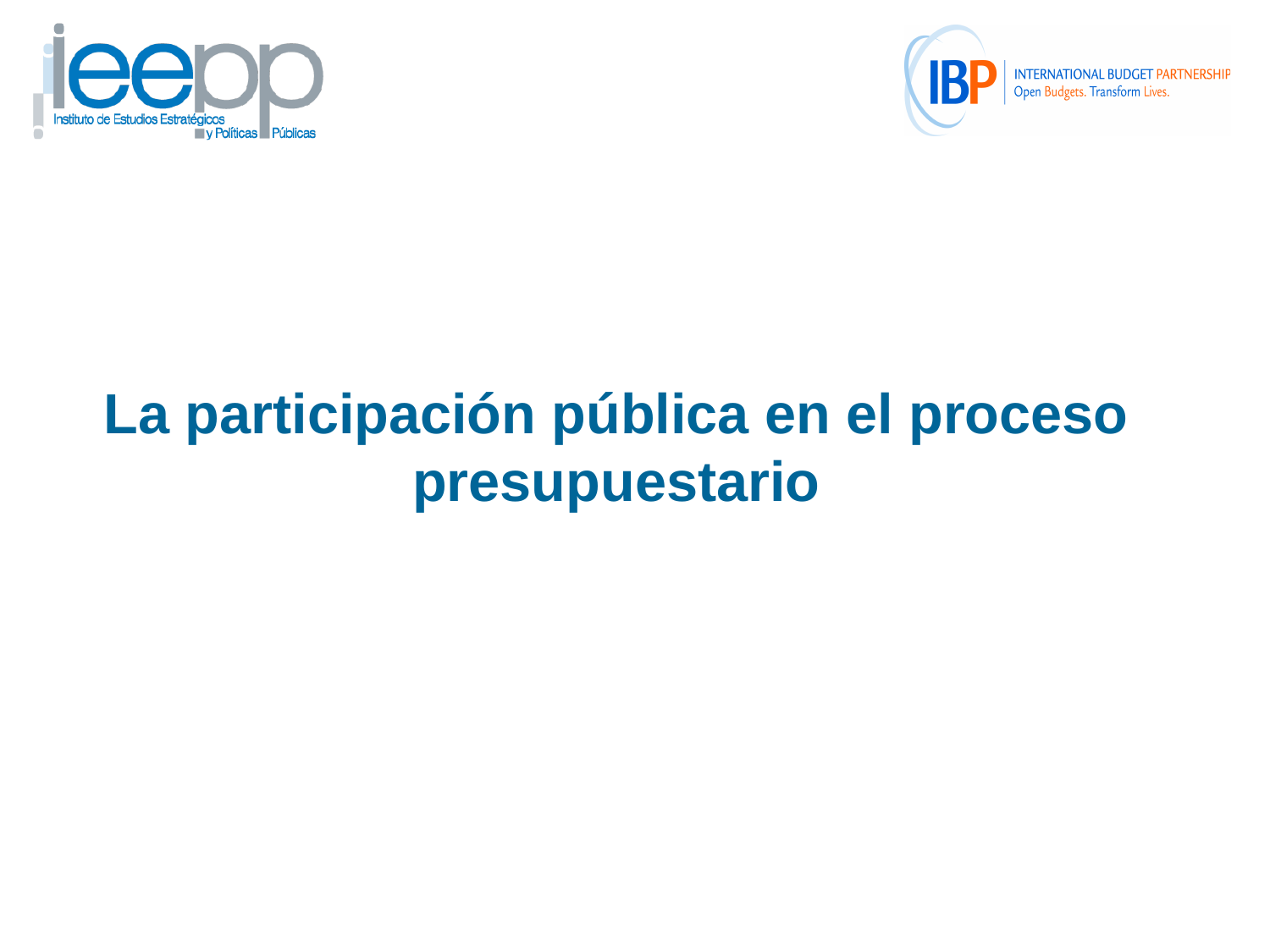

# La participación pública en el proceso presupuestario